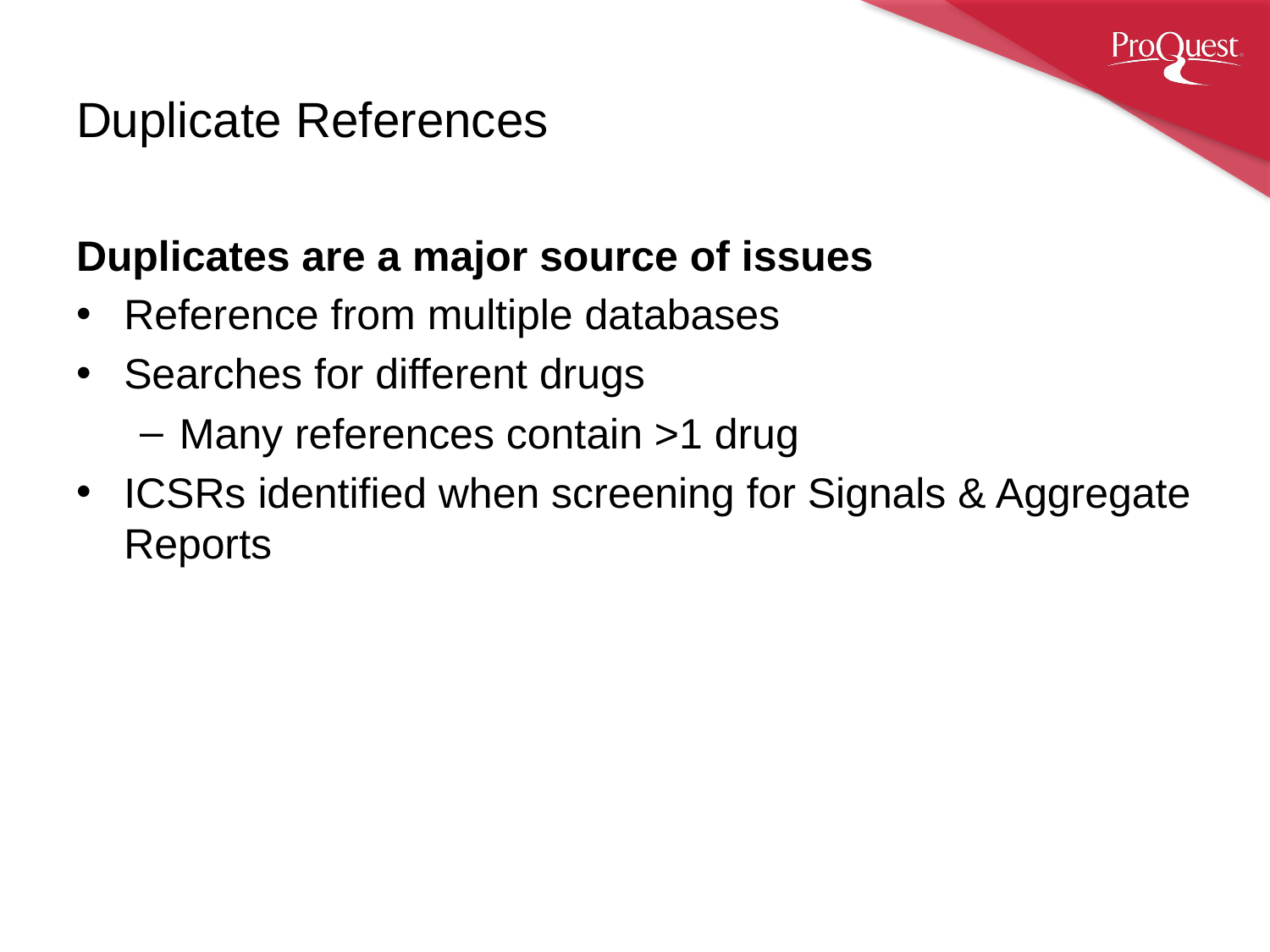

# Duplicate References
Duplicates are a major source of issues
Reference from multiple databases
Searches for different drugs
Many references contain >1 drug
ICSRs identified when screening for Signals & Aggregate Reports